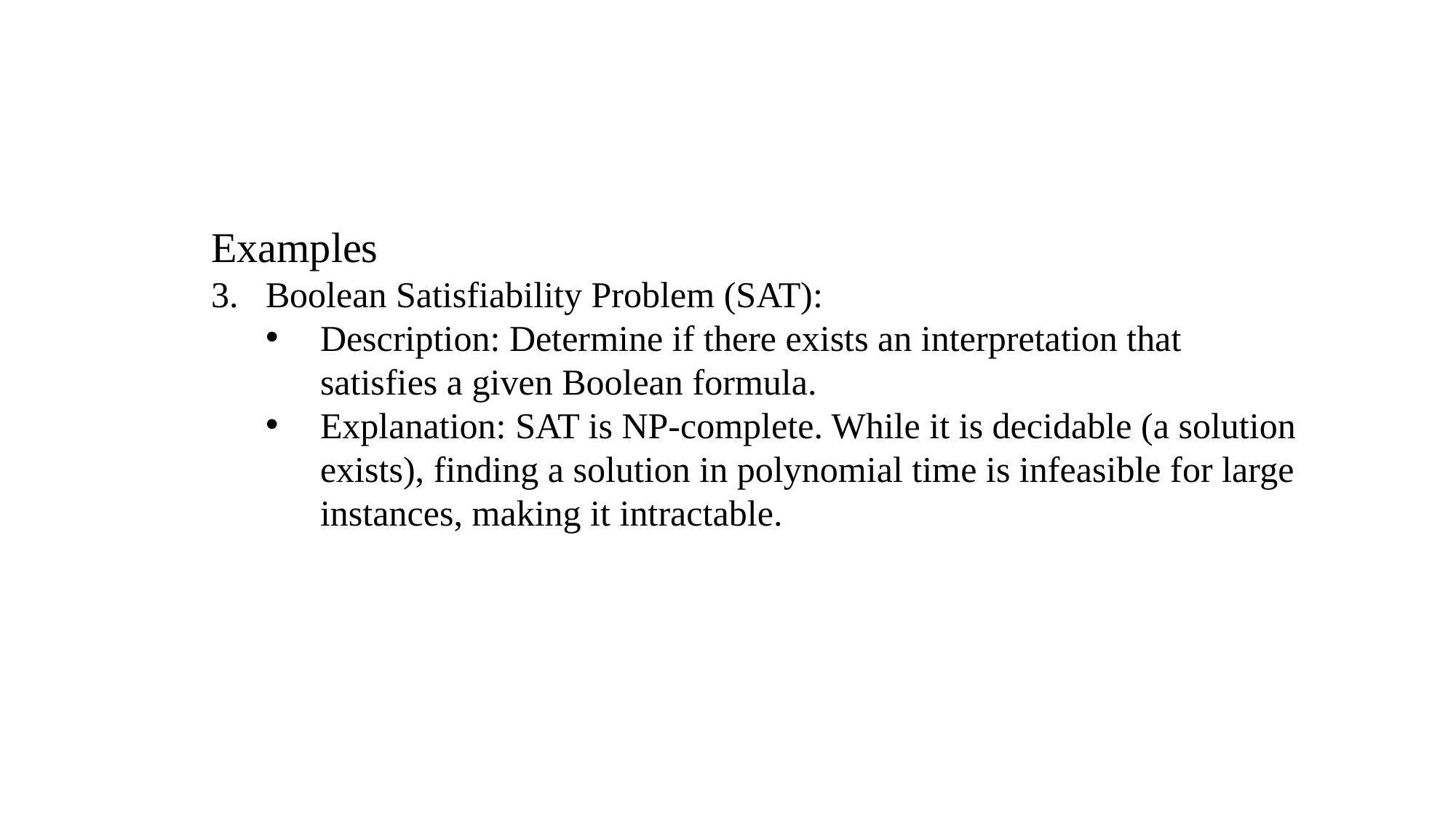

Examples
3.   Boolean Satisfiability Problem (SAT):
Description: Determine if there exists an interpretation that satisfies a given Boolean formula.
Explanation: SAT is NP-complete. While it is decidable (a solution exists), finding a solution in polynomial time is infeasible for large instances, making it intractable.